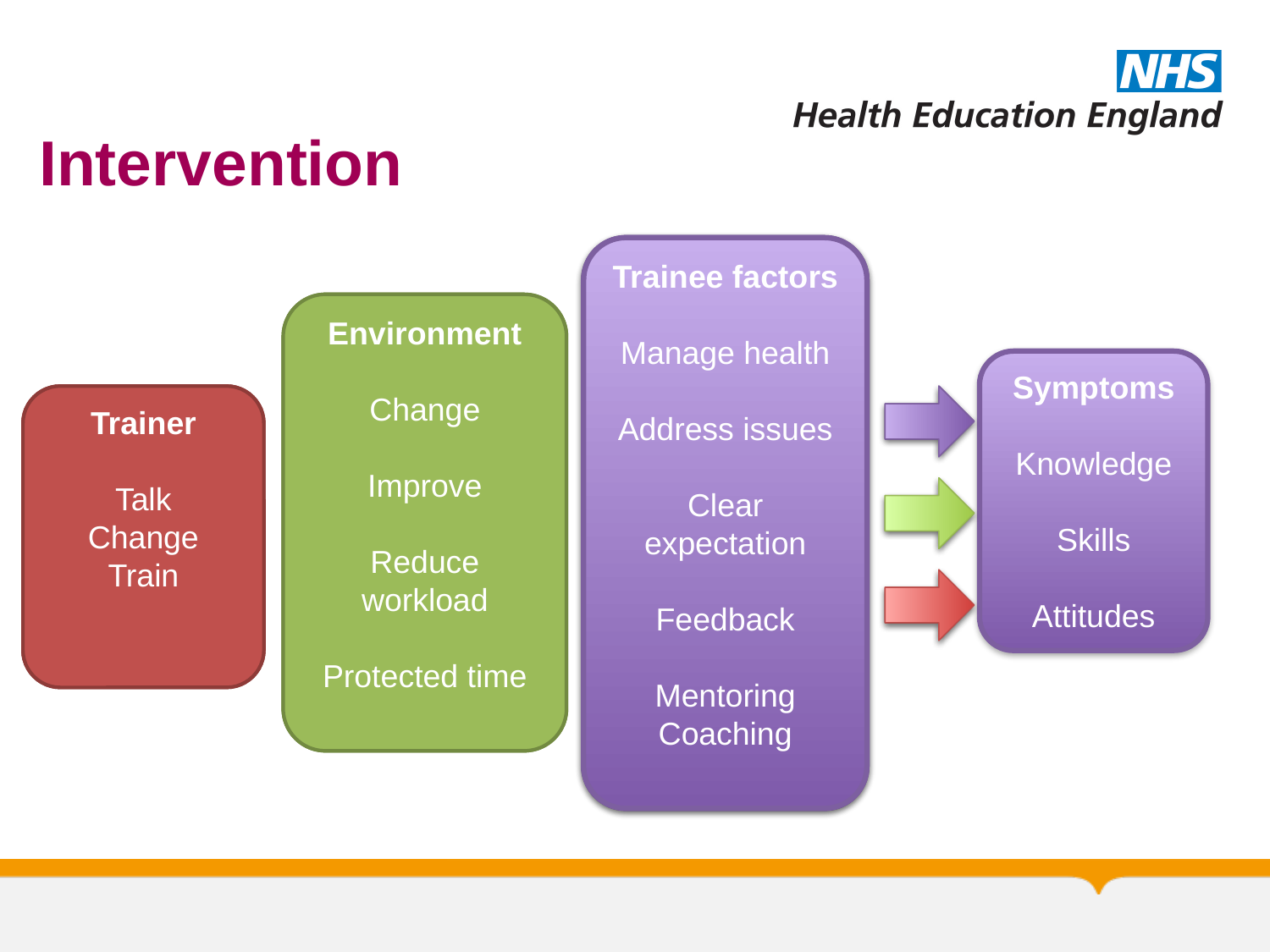

# Intervention
Trainee factors

Manage health

Address issues

Clear expectation

Feedback

Mentoring
Coaching

Trainee factors

Manage health

Address issues

Clear expectation

Feedback

Mentoring
Coaching

Environment

Change

Improve

Reduce workload

Protected time

Environment

Change

Improve

Reduce workload

Protected time

Symptoms

Knowledge

Skills

Attitudes

Trainer

Talk
Change
Train

Trainer

Talk
Change
Train